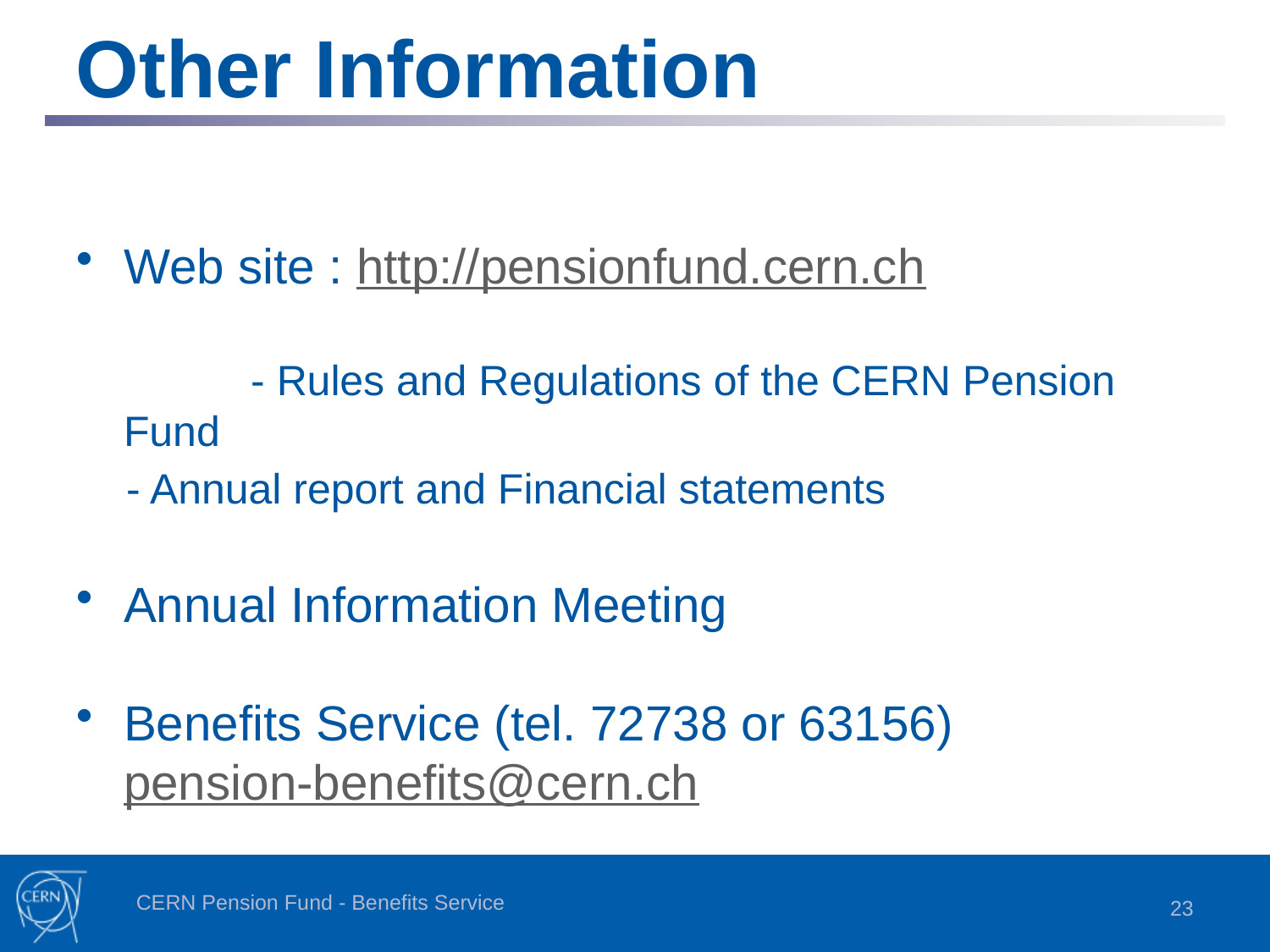

Other Information

Web site : http://pensionfund.cern.ch

		- Rules and Regulations of the CERN Pension Fund
- Annual report and Financial statements

Annual Information Meeting

Benefits Service (tel. 72738 or 63156)
	pension-benefits@cern.ch
CERN Pension Fund - Benefits Service
23